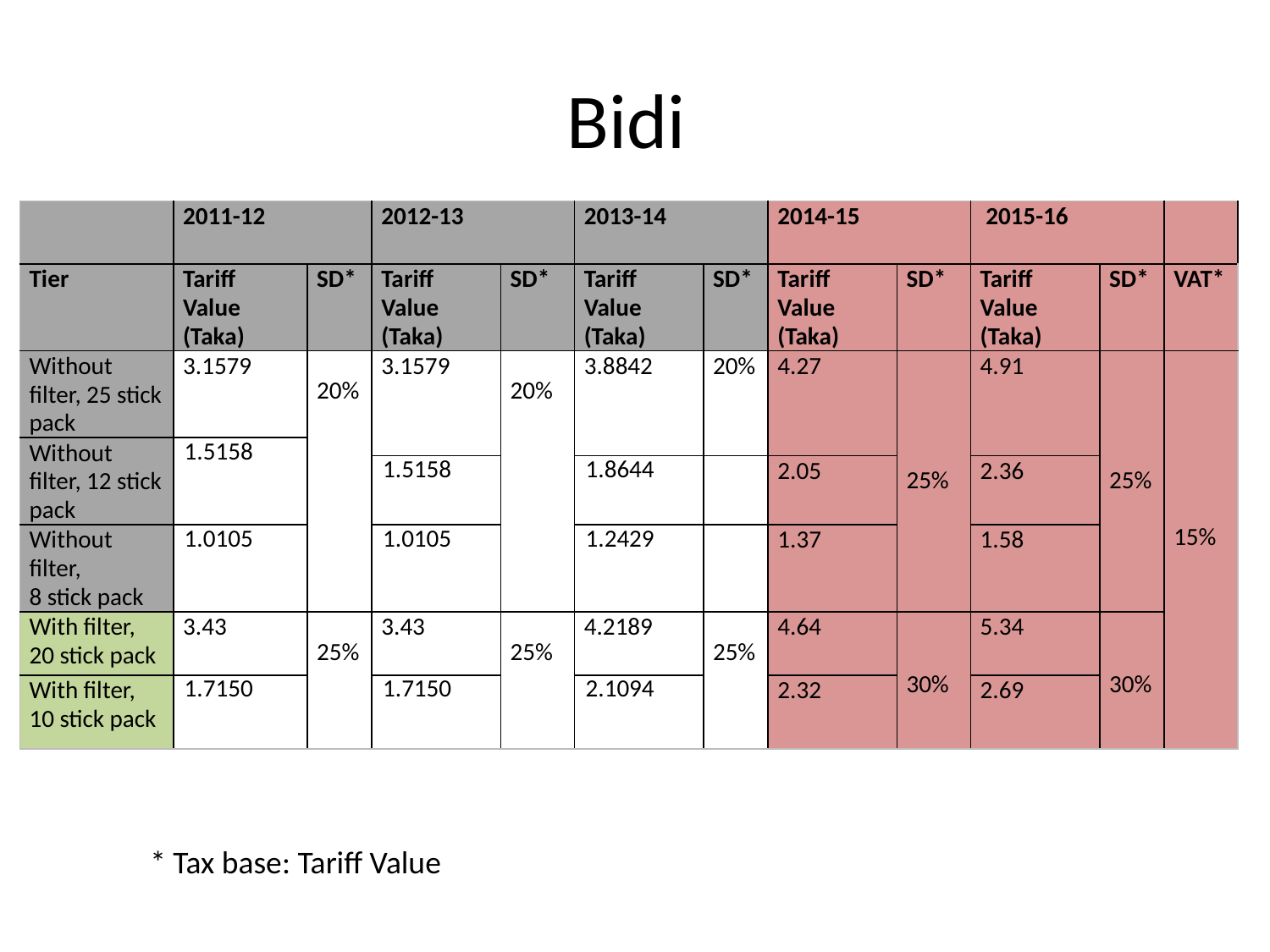

# Bidi
|  | 2011-12 |  | 2012-13 |  | 2013-14 |  | 2014-15 |  | 2015-16 |  |  |
| --- | --- | --- | --- | --- | --- | --- | --- | --- | --- | --- | --- |
| Tier | Tariff Value (Taka) | SD\* | Tariff Value (Taka) | SD\* | Tariff Value (Taka) | SD\* | Tariff Value (Taka) | SD\* | Tariff Value (Taka) | SD\* | VAT\* |
| Without filter, 25 stick pack | 3.1579 | 20% | 3.1579 | 20% | 3.8842 | 20% | 4.27 | 25% | 4.91 | 25% | 15% |
| Without filter, 12 stick pack | 1.5158 |  |  |  |  |  |  |  |  |  |  |
|  |  |  | 1.5158 |  | 1.8644 |  | 2.05 |  | 2.36 |  |  |
| Without filter, 8 stick pack | 1.0105 |  | 1.0105 |  | 1.2429 |  | 1.37 |  | 1.58 |  |  |
| With filter, 20 stick pack | 3.43 | 25% | 3.43 | 25% | 4.2189 | 25% | 4.64 | 30% | 5.34 | 30% |  |
| With filter, 10 stick pack | 1.7150 |  | 1.7150 |  | 2.1094 |  | 2.32 |  | 2.69 |  |  |
* Tax base: Tariff Value